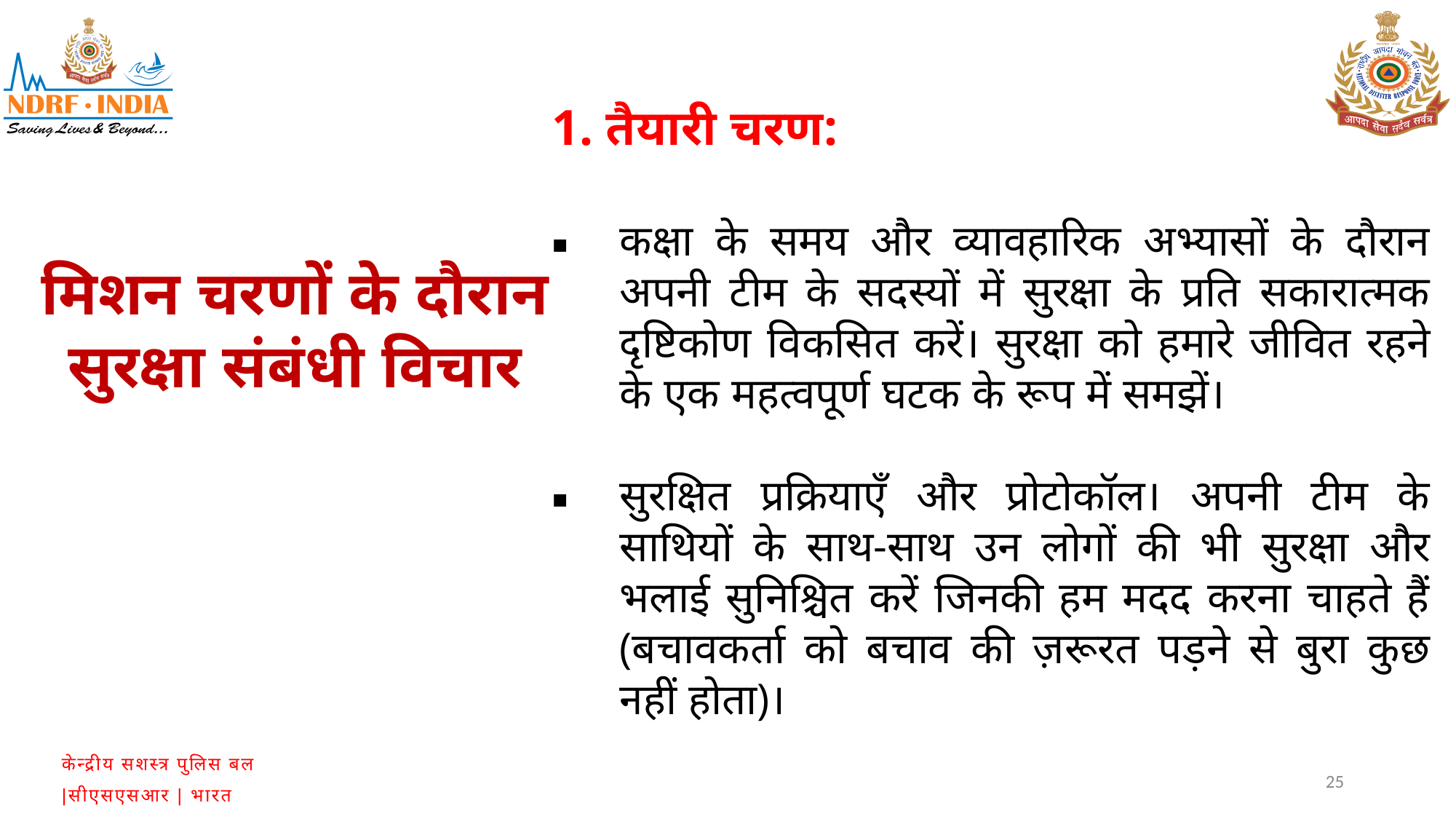

1. तैयारी चरण:

कक्षा के समय और व्यावहारिक अभ्यासों के दौरान अपनी टीम के सदस्यों में सुरक्षा के प्रति सकारात्मक दृष्टिकोण विकसित करें। सुरक्षा को हमारे जीवित रहने के एक महत्वपूर्ण घटक के रूप में समझें।

सुरक्षित प्रक्रियाएँ और प्रोटोकॉल। अपनी टीम के साथियों के साथ-साथ उन लोगों की भी सुरक्षा और भलाई सुनिश्चित करें जिनकी हम मदद करना चाहते हैं (बचावकर्ता को बचाव की ज़रूरत पड़ने से बुरा कुछ नहीं होता)।
मिशन चरणों के दौरान सुरक्षा संबंधी विचार
25